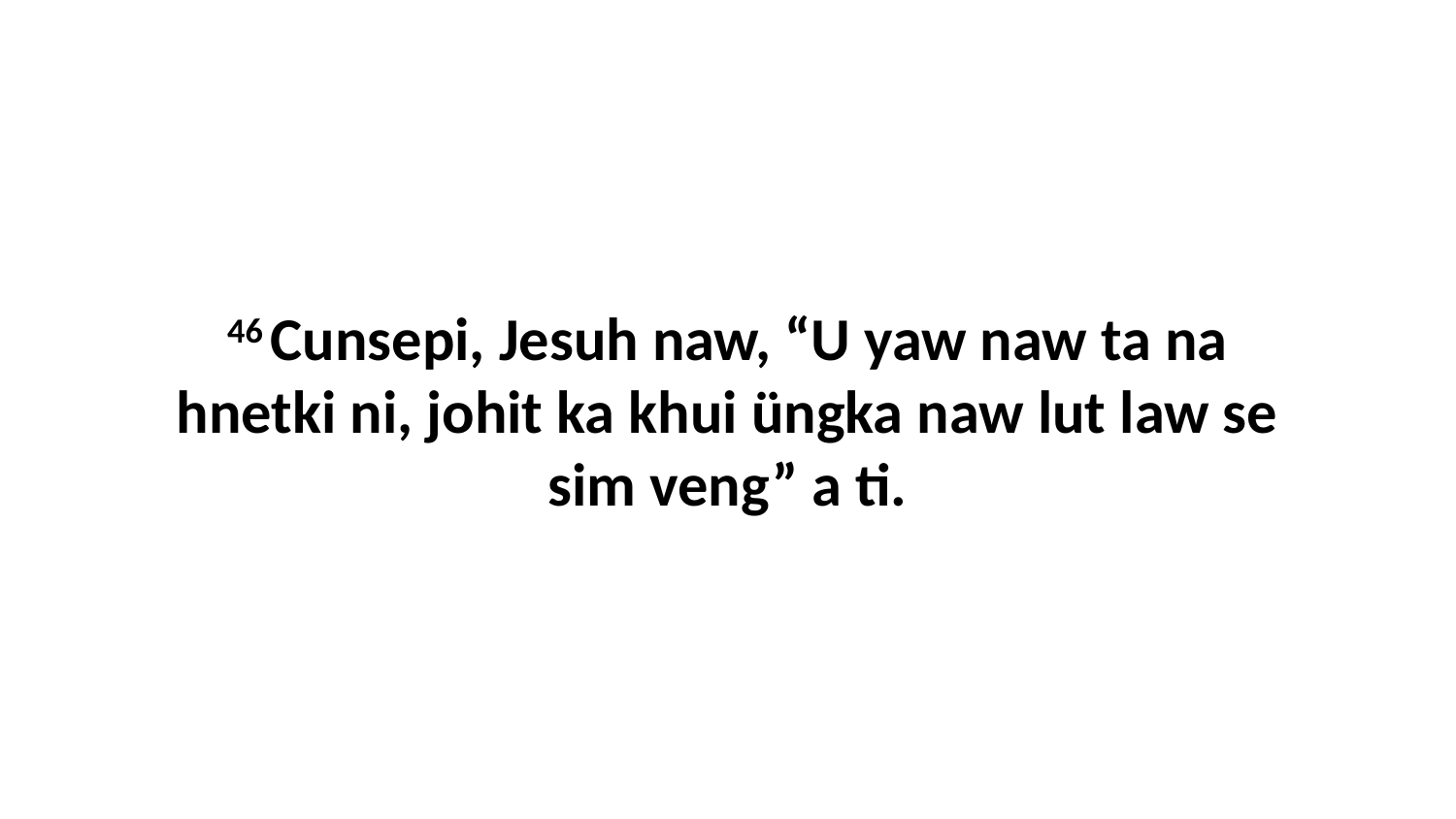

46 Cunsepi, Jesuh naw, “U yaw naw ta na hnetki ni, johit ka khui üngka naw lut law se sim veng” a ti.